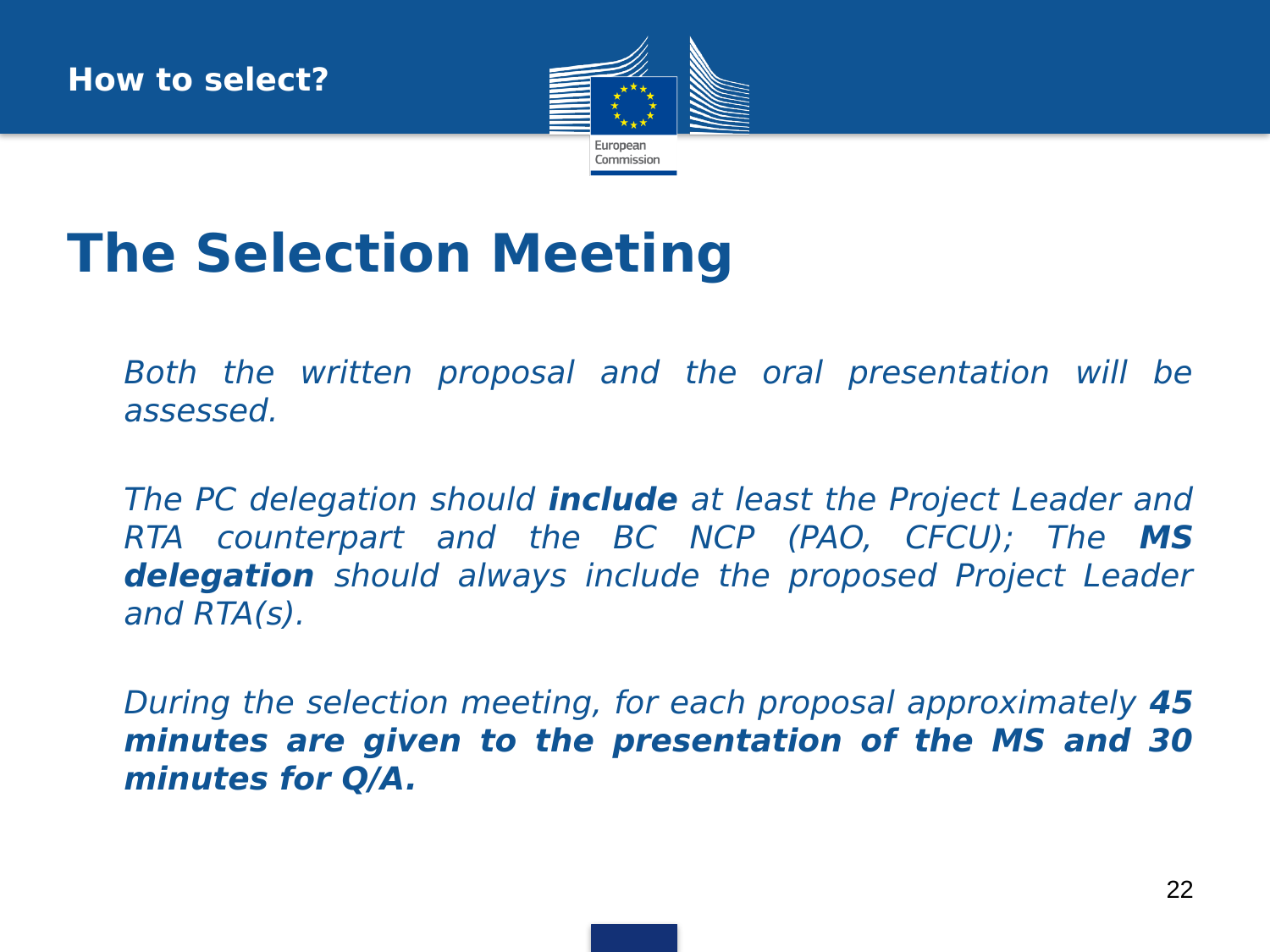

How to select?
# The Selection Meeting
Both the written proposal and the oral presentation will be assessed.

The PC delegation should include at least the Project Leader and RTA counterpart and the BC NCP (PAO, CFCU); The MS delegation should always include the proposed Project Leader and RTA(s).

During the selection meeting, for each proposal approximately 45 minutes are given to the presentation of the MS and 30 minutes for Q/A.
22